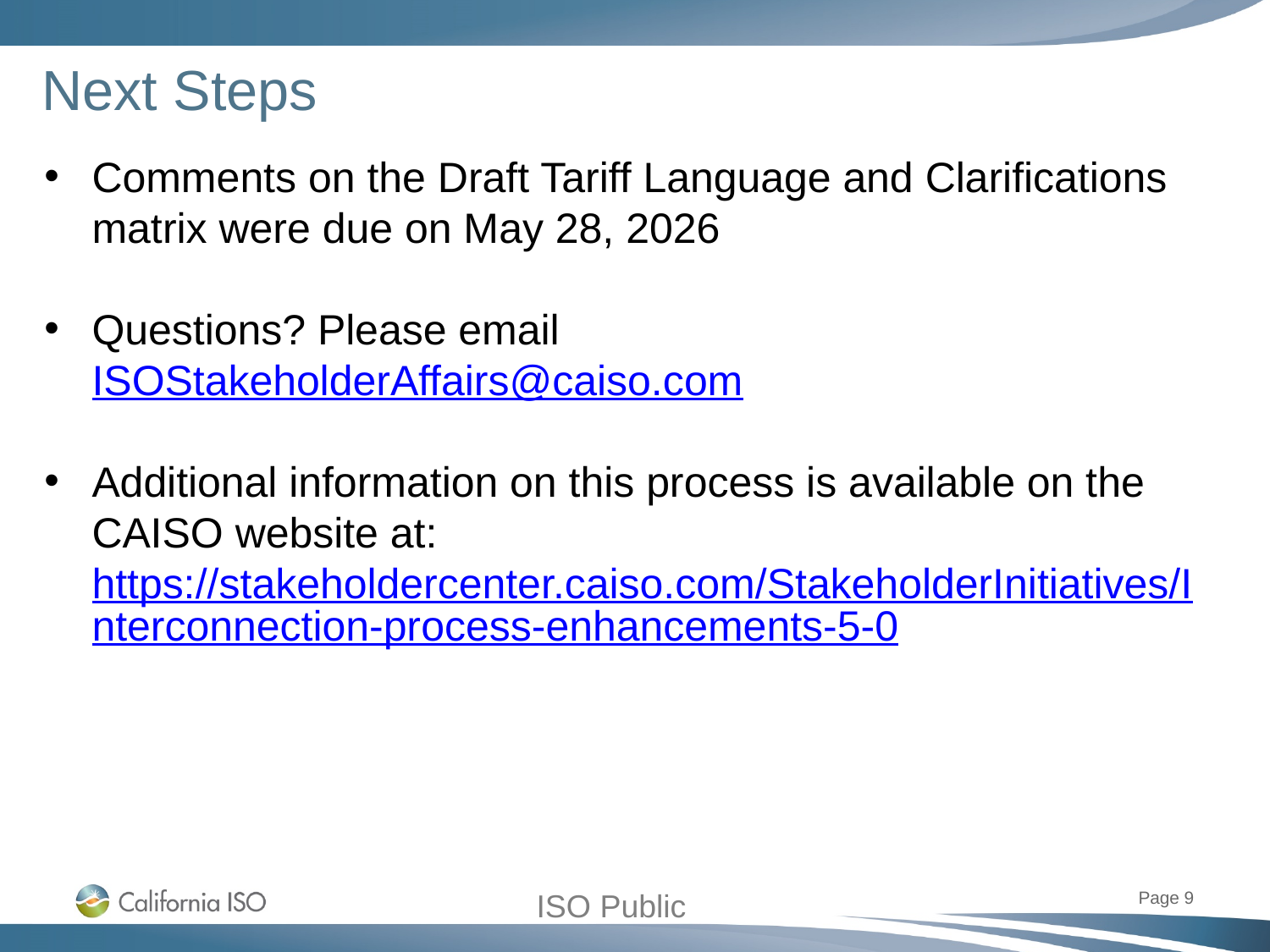

# Next Steps

Comments on the Draft Tariff Language and Clarifications matrix were due on May 28, 2026

Questions? Please email ISOStakeholderAffairs@caiso.com

Additional information on this process is available on the CAISO website at: https://stakeholdercenter.caiso.com/StakeholderInitiatives/Interconnection-process-enhancements-5-0
ISO Public
Page 9